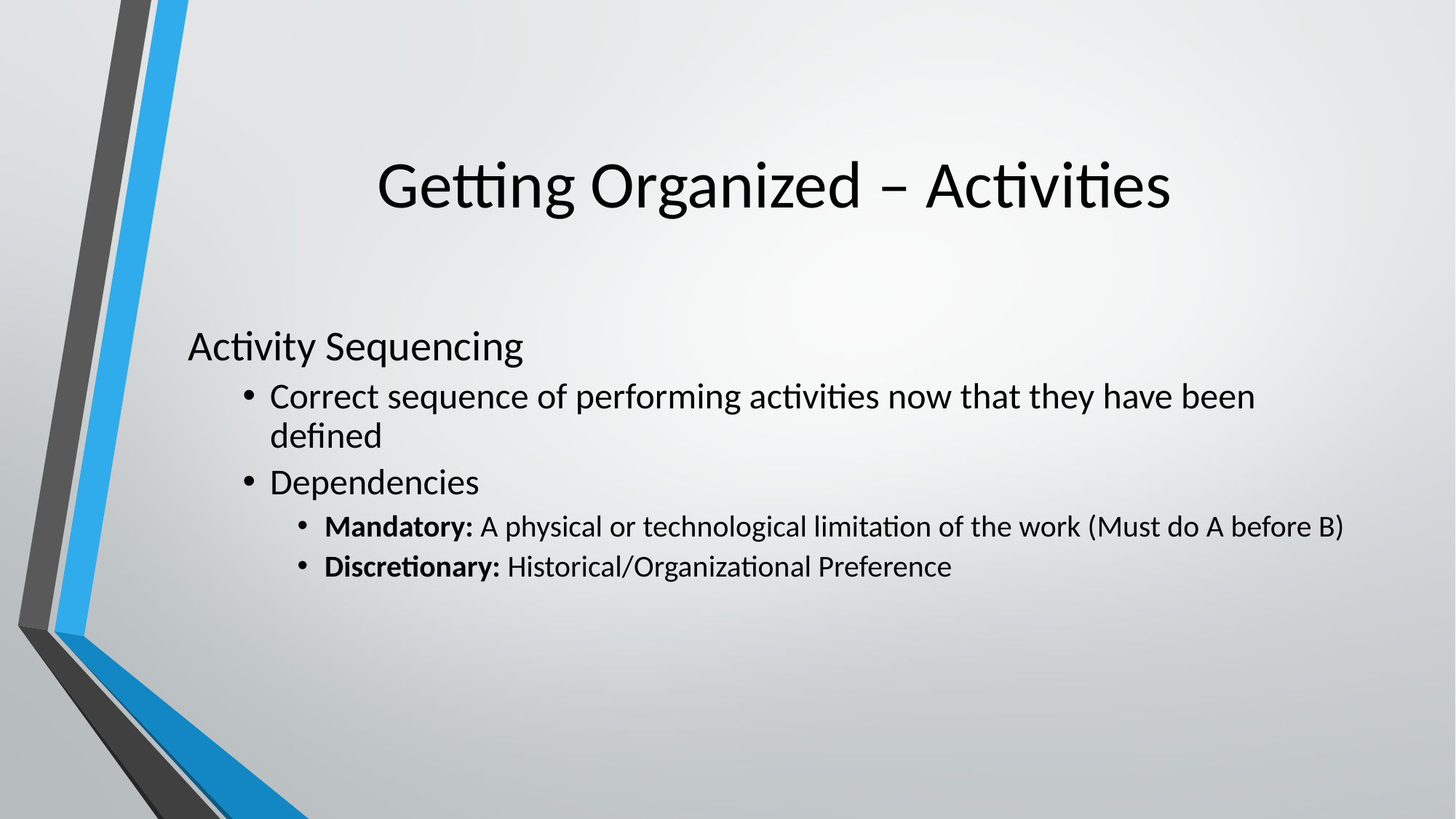

# Getting Organized – Activities
Activity Sequencing
Correct sequence of performing activities now that they have been defined
Dependencies
Mandatory: A physical or technological limitation of the work (Must do A before B)
Discretionary: Historical/Organizational Preference